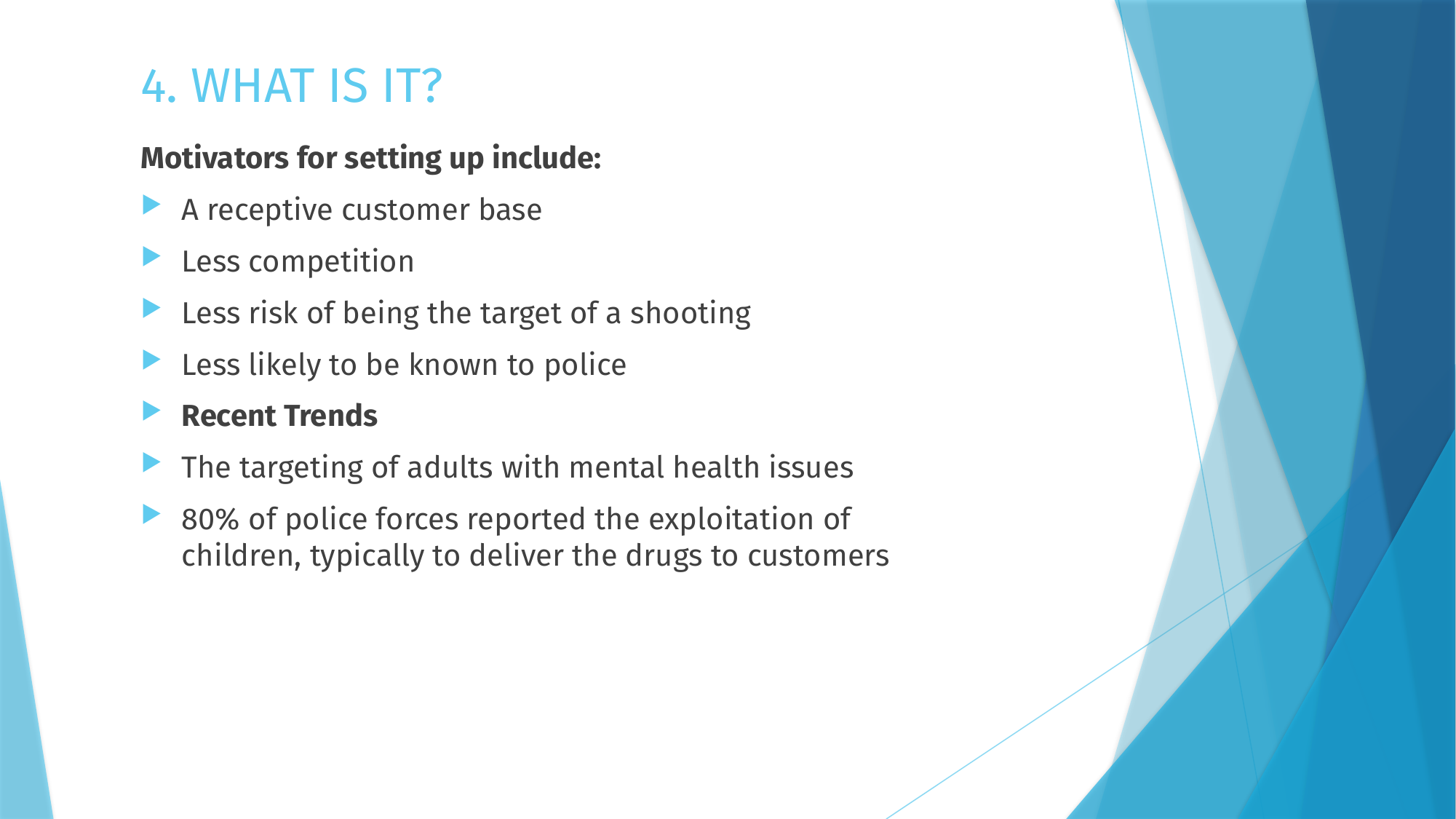

# 4. WHAT IS IT?
Motivators for setting up include:
A receptive customer base
Less competition
Less risk of being the target of a shooting
Less likely to be known to police
Recent Trends
The targeting of adults with mental health issues
80% of police forces reported the exploitation of children, typically to deliver the drugs to customers